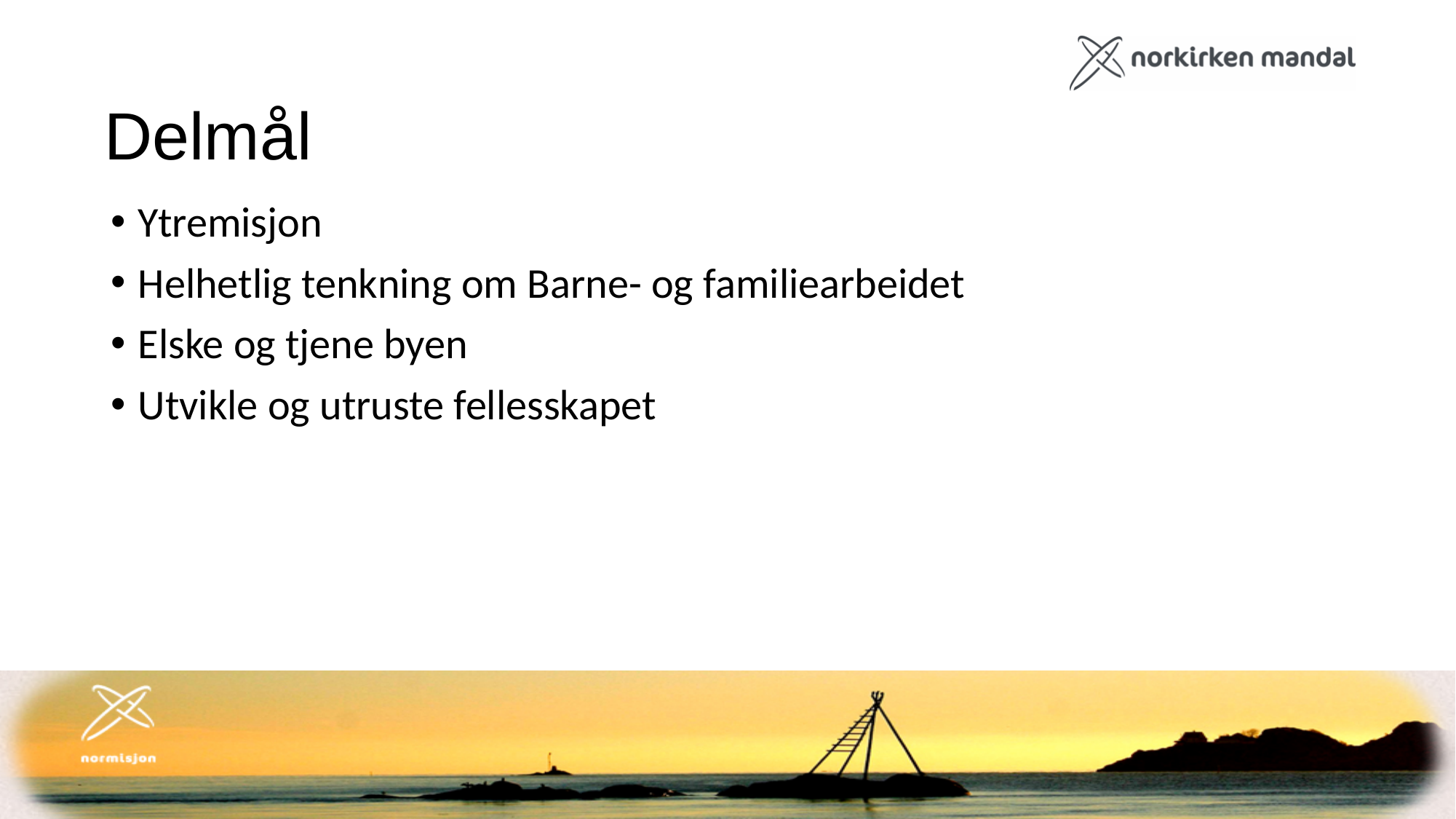

Delmål
Ytremisjon
Helhetlig tenkning om Barne- og familiearbeidet
Elske og tjene byen
Utvikle og utruste fellesskapet